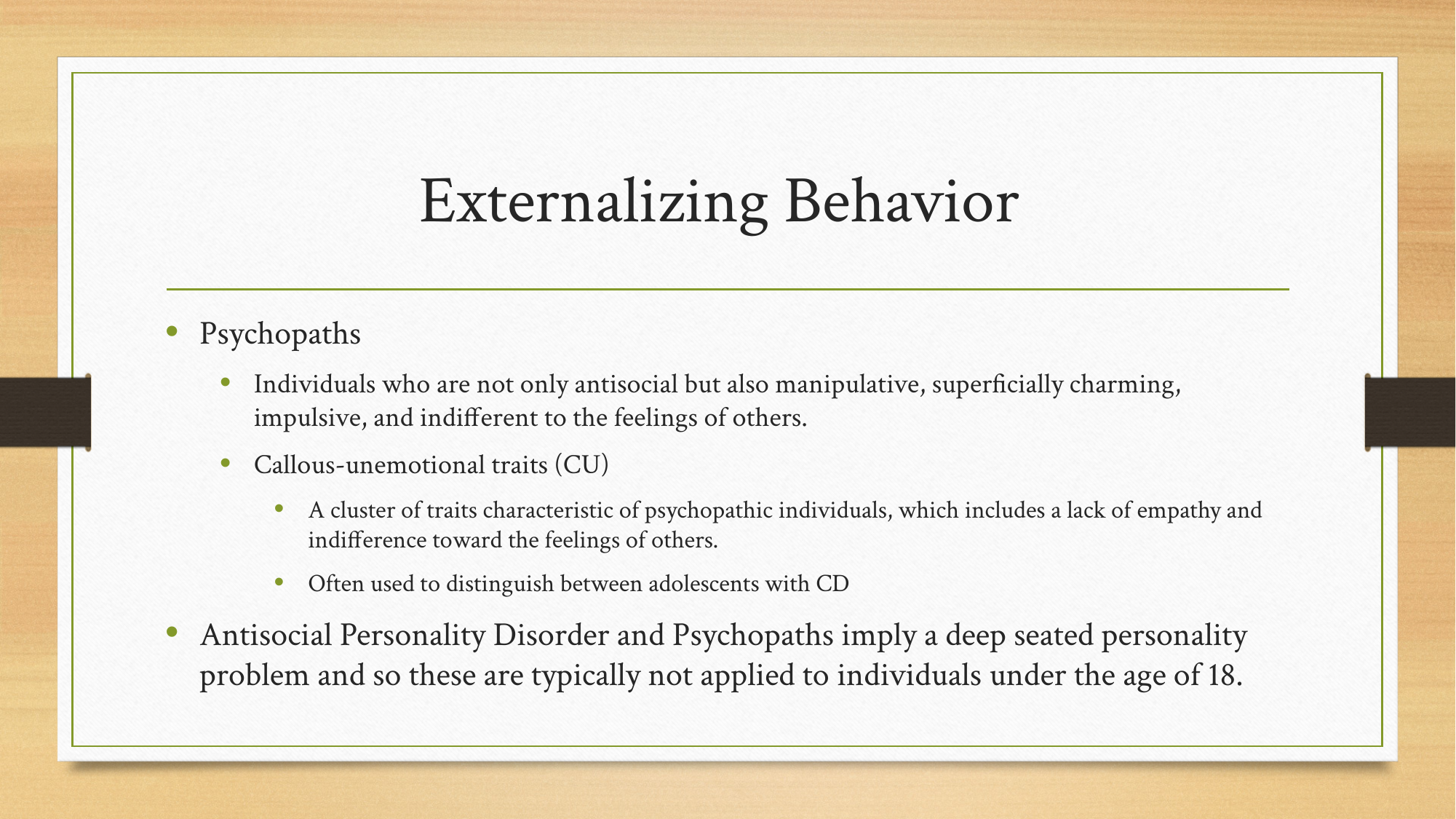

# Externalizing Behavior
Psychopaths
Individuals who are not only antisocial but also manipulative, superficially charming, impulsive, and indifferent to the feelings of others.
Callous-unemotional traits (CU)
A cluster of traits characteristic of psychopathic individuals, which includes a lack of empathy and indifference toward the feelings of others.
Often used to distinguish between adolescents with CD
Antisocial Personality Disorder and Psychopaths imply a deep seated personality problem and so these are typically not applied to individuals under the age of 18.